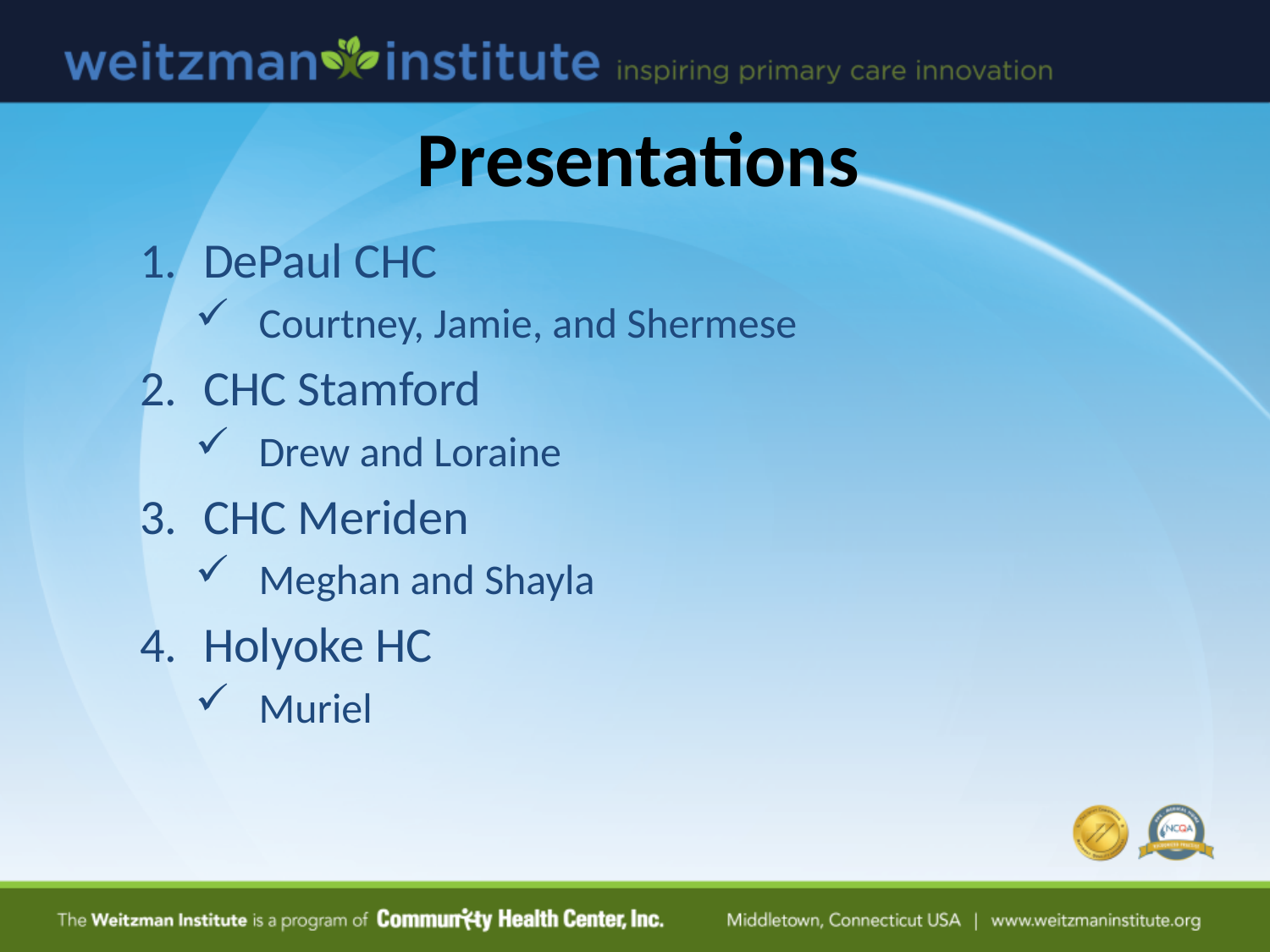

Presentations
DePaul CHC
Courtney, Jamie, and Shermese
CHC Stamford
Drew and Loraine
CHC Meriden
Meghan and Shayla
Holyoke HC
Muriel